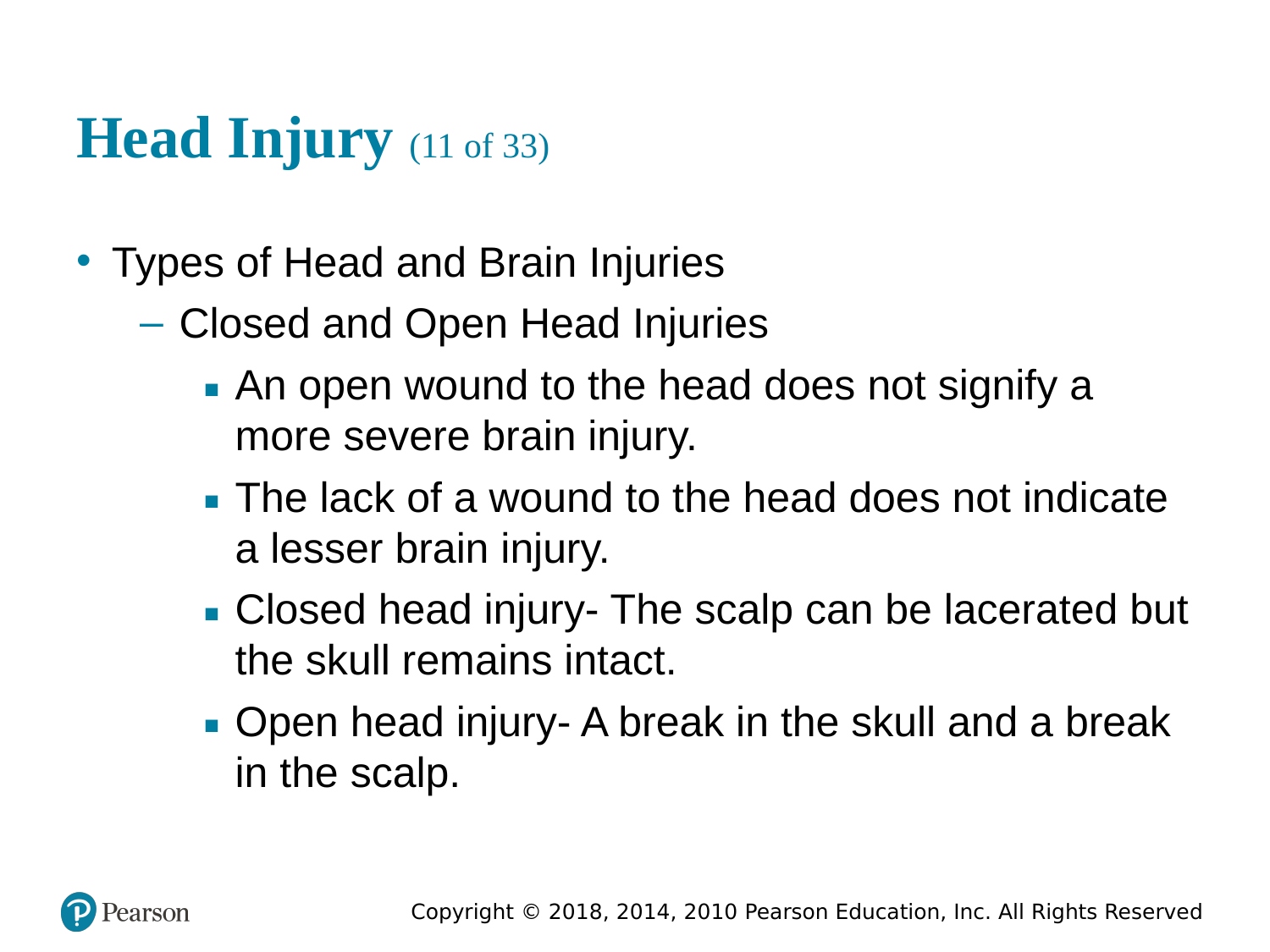

# Head Injury (11 of 33)
Types of Head and Brain Injuries
Closed and Open Head Injuries
An open wound to the head does not signify a more severe brain injury.
The lack of a wound to the head does not indicate a lesser brain injury.
Closed head injury- The scalp can be lacerated but the skull remains intact.
Open head injury- A break in the skull and a break in the scalp.